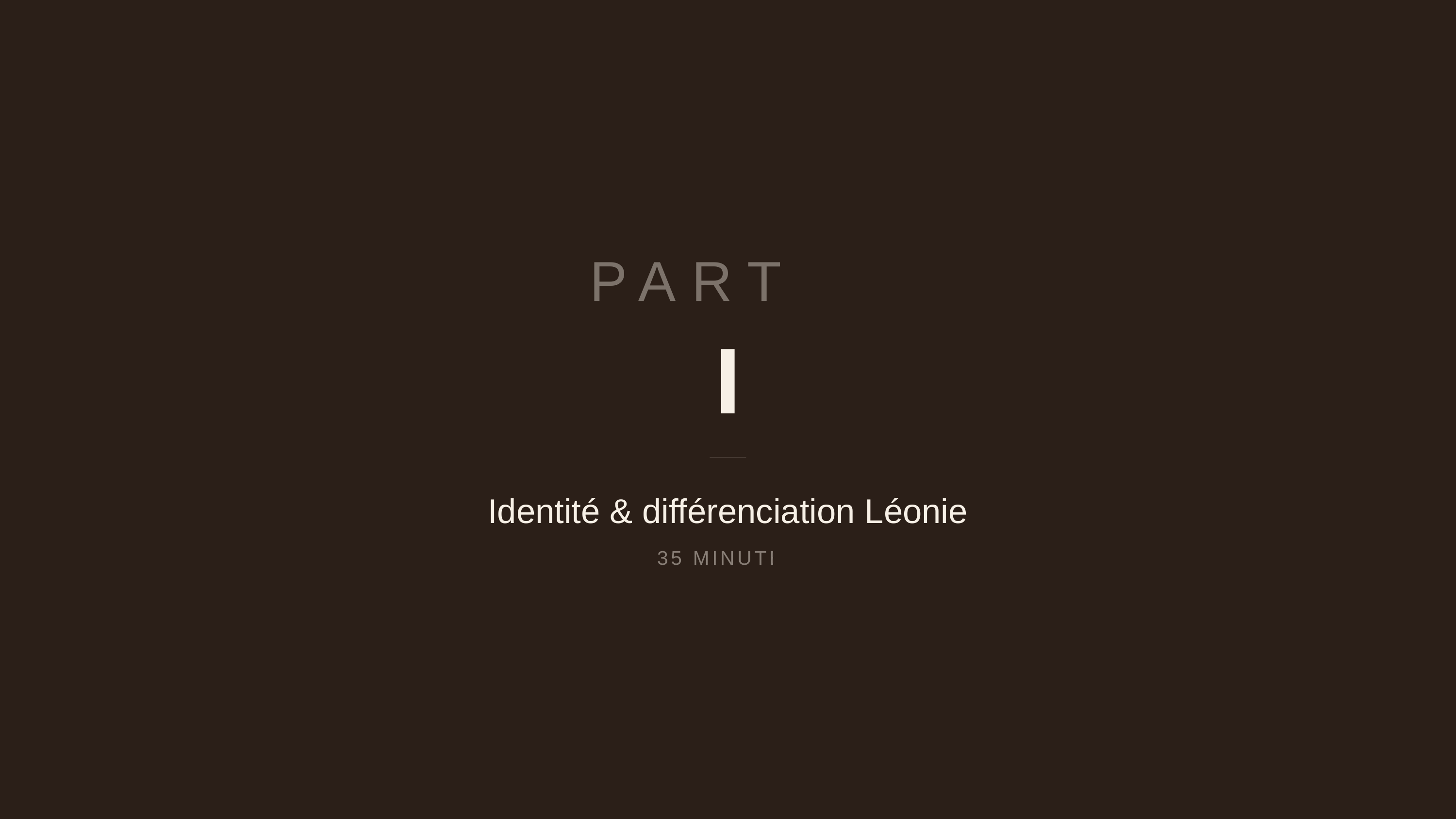

PARTIE
I

Identité & différenciation Léonie
35 MINUTES